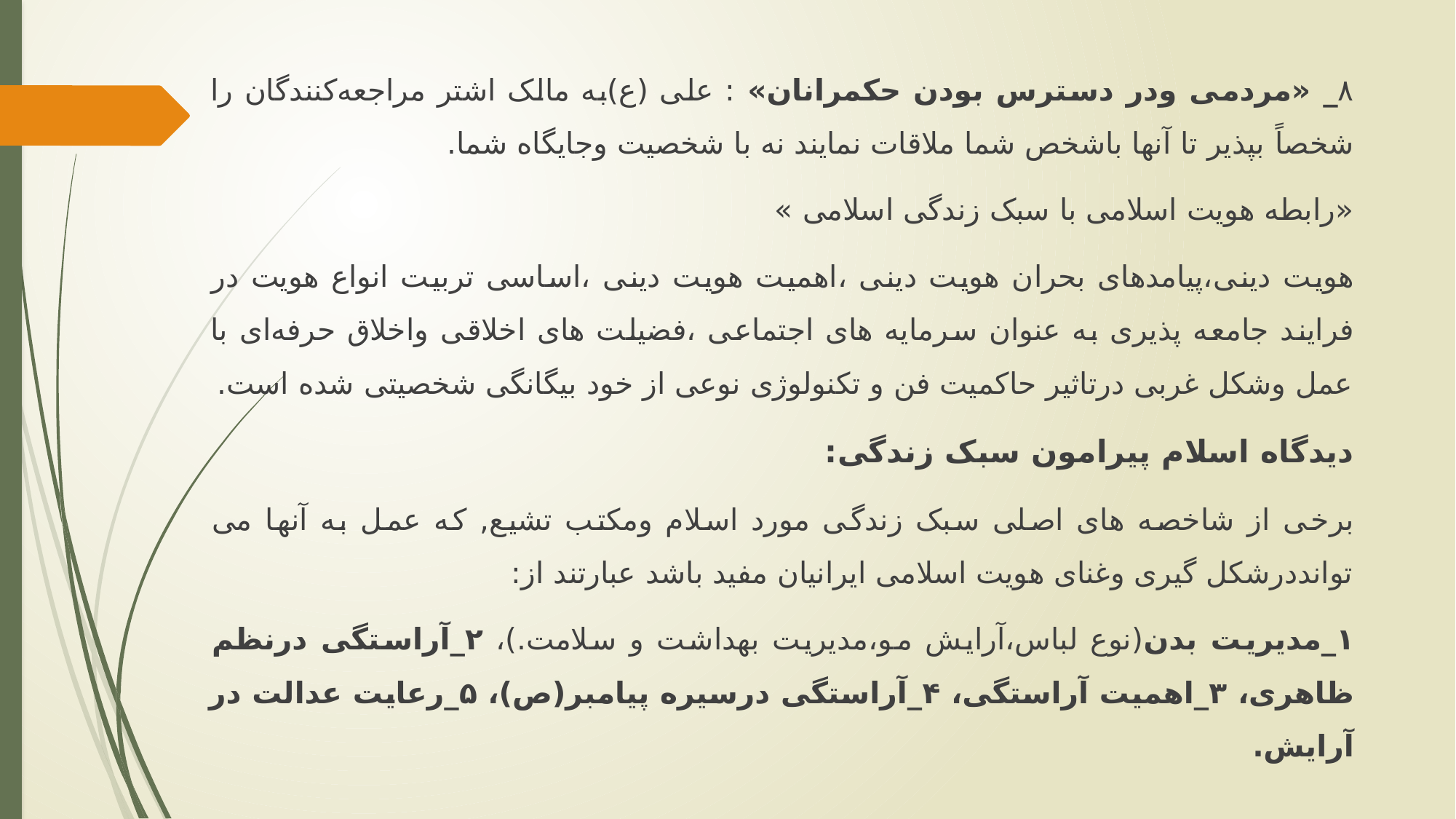

۸_ «مردمی ودر دسترس بودن حکمرانان» : علی (ع)به مالک اشتر مراجعه‌کنندگان را شخصاً بپذیر تا آنها باشخص شما ملاقات نمایند نه با شخصیت وجایگاه شما.
«رابطه هویت اسلامی با سبک زندگی اسلامی »
هویت دینی،پیامدهای بحران هویت دینی ،اهمیت هویت دینی ،اساسی تربیت انواع هویت در فرایند جامعه پذیری به عنوان سرمایه های اجتماعی ،فضیلت های اخلاقی واخلاق حرفه‌ای با عمل وشکل غربی درتاثیر حاکمیت فن و تکنولوژی نوعی از خود بیگانگی شخصیتی شده است.
دیدگاه اسلام پیرامون سبک زندگی:
برخی از شاخصه های اصلی سبک زندگی مورد اسلام ومکتب تشیع, که عمل به آنها می توانددرشکل گیری وغنای هویت اسلامی ایرانیان مفید باشد عبارتند از:
۱_مدیریت بدن(نوع لباس،آرایش مو،مدیریت بهداشت و سلامت.)، ۲_آراستگی درنظم ظاهری، ۳_اهمیت آراستگی، ۴_آراستگی درسیره پیامبر(ص)، ۵_رعایت عدالت در آرایش.